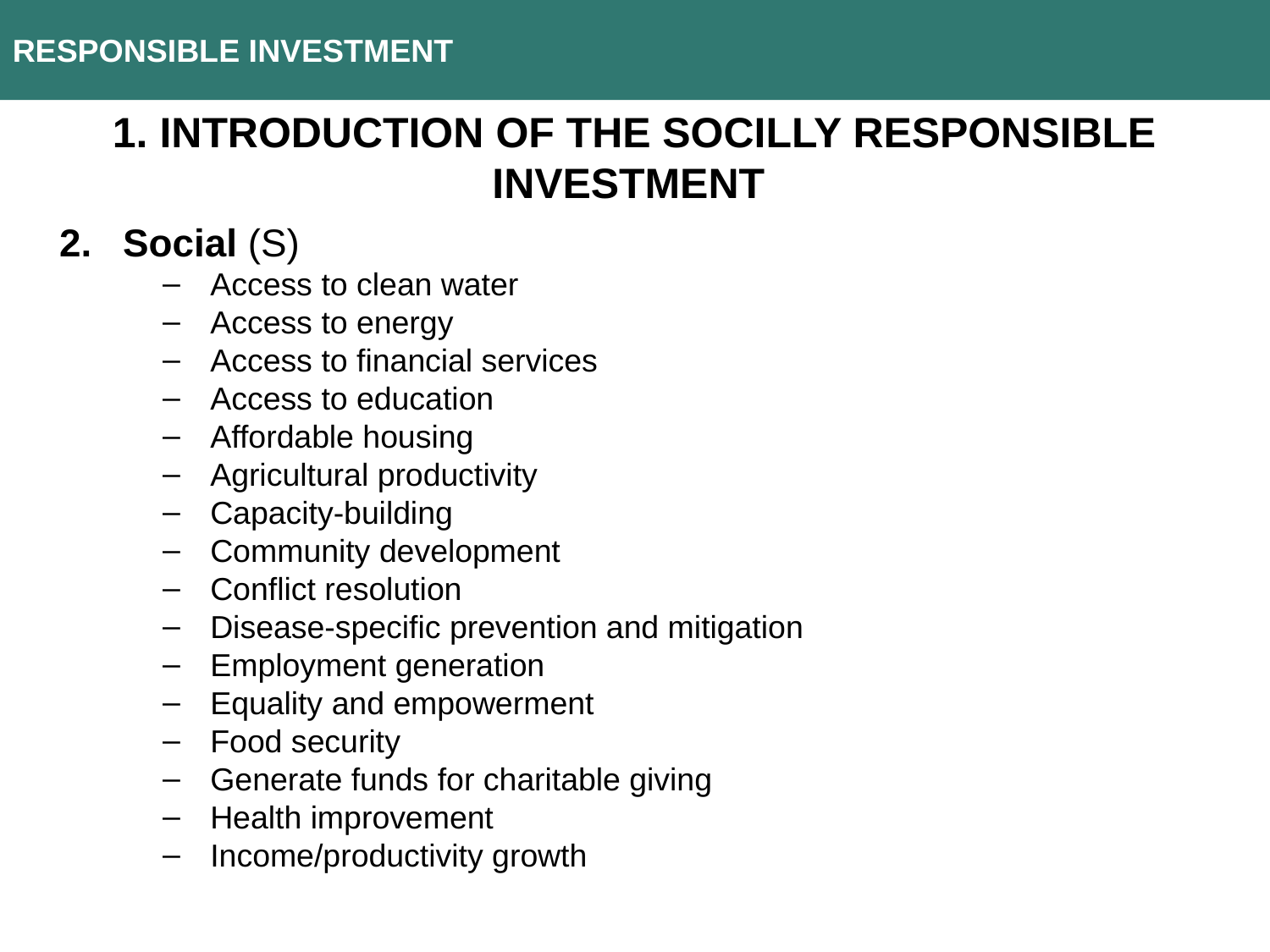

RESPONSIBLE INVESTMENT

1. Introduction of the Socilly Responsible investment
Social (S)
Access to clean water
Access to energy
Access to financial services
Access to education
Affordable housing
Agricultural productivity
Capacity-building
Community development
Conflict resolution
Disease-specific prevention and mitigation
Employment generation
Equality and empowerment
Food security
Generate funds for charitable giving
Health improvement
Income/productivity growth